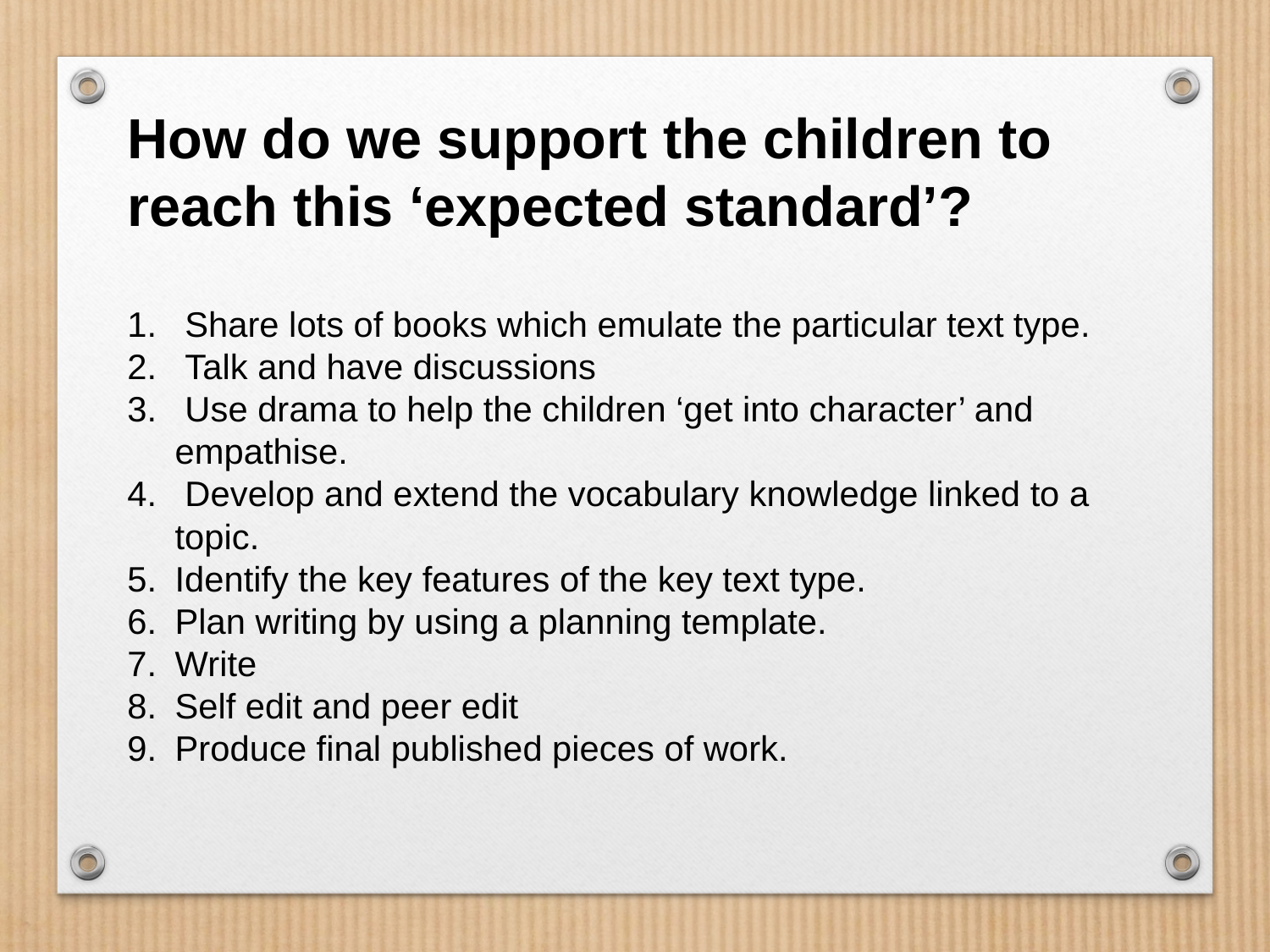

How do we support the children to reach this ‘expected standard’?
 Share lots of books which emulate the particular text type.
 Talk and have discussions
 Use drama to help the children ‘get into character’ and empathise.
 Develop and extend the vocabulary knowledge linked to a topic.
Identify the key features of the key text type.
Plan writing by using a planning template.
Write
Self edit and peer edit
Produce final published pieces of work.